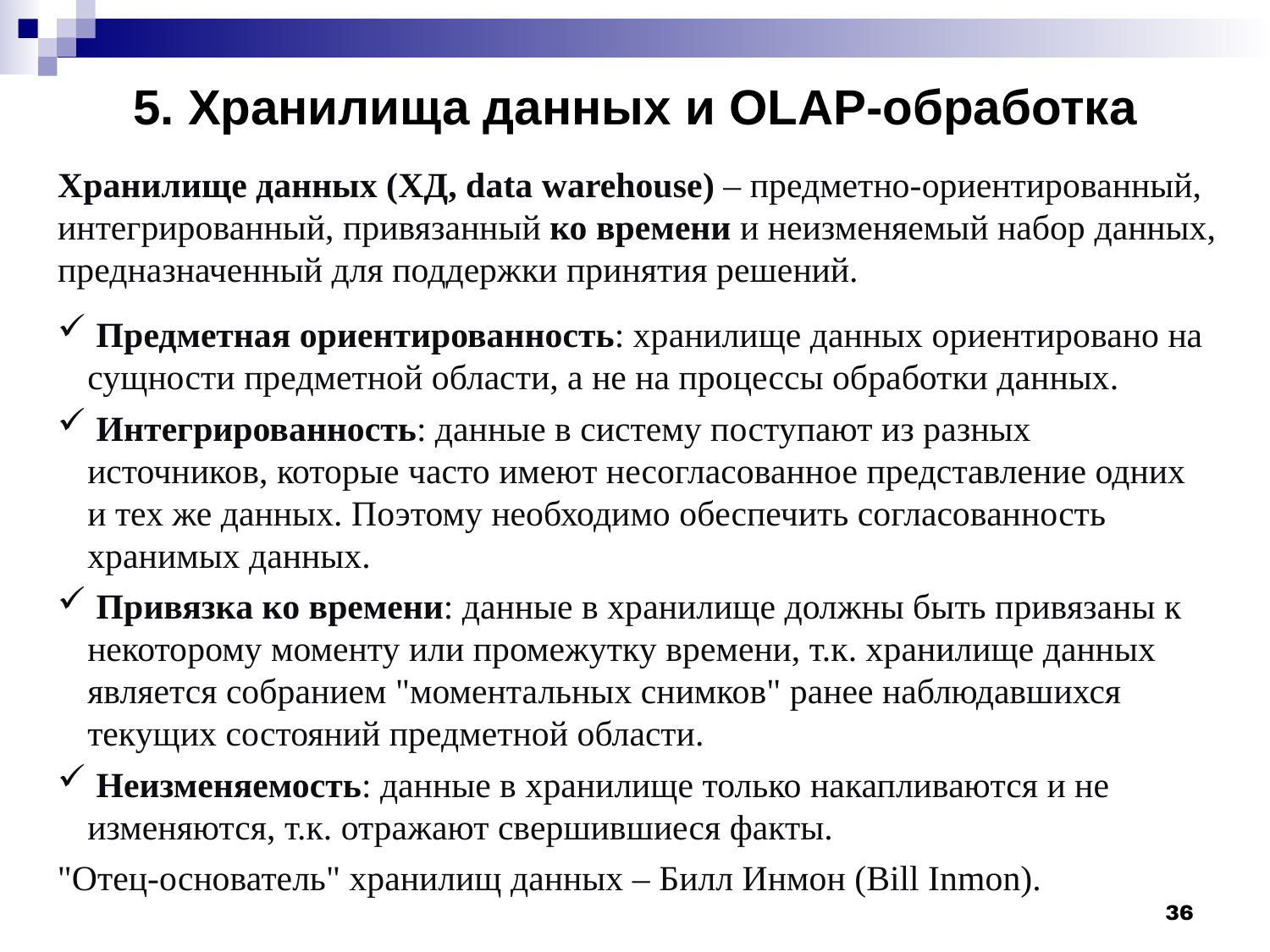

# 5. Хранилища данных и OLAP-обработка
Хранилище данных (ХД, data warehouse) – предметно-ориентированный, интегрированный, привязанный ко времени и неизменяемый набор данных, предназначенный для поддержки принятия решений.
 Предметная ориентированность: хранилище данных ориентировано на сущности предметной области, а не на процессы обработки данных.
 Интегрированность: данные в систему поступают из разных источников, которые часто имеют несогласованное представление одних и тех же данных. Поэтому необходимо обеспечить согласованность хранимых данных.
 Привязка ко времени: данные в хранилище должны быть привязаны к некоторому моменту или промежутку времени, т.к. хранилище данных является собранием "моментальных снимков" ранее наблюдавшихся текущих состояний предметной области.
 Неизменяемость: данные в хранилище только накапливаются и не изменяются, т.к. отражают свершившиеся факты.
"Отец-основатель" хранилищ данных – Билл Инмон (Bill Inmon).
36